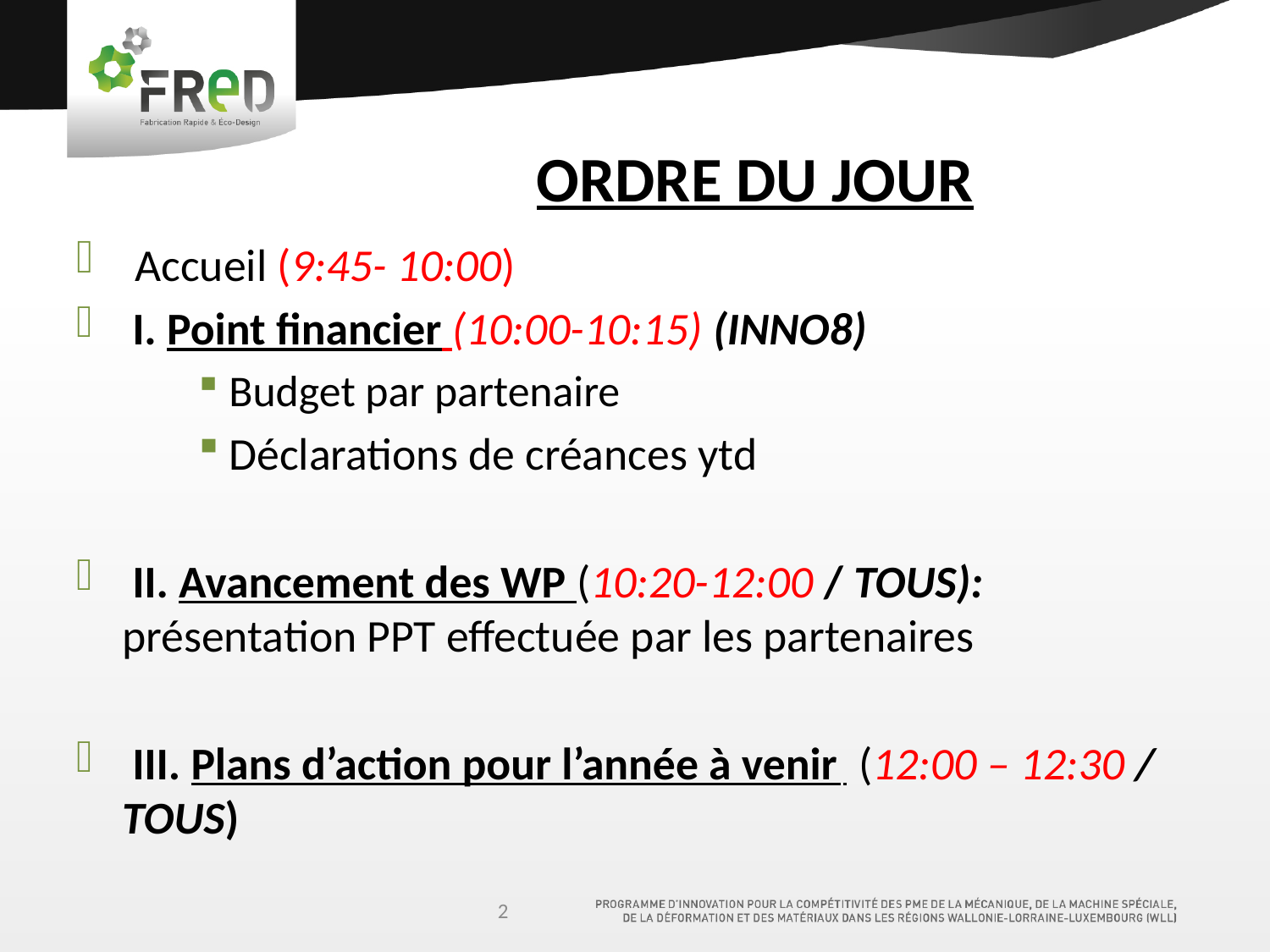

# ORDRE DU JOUR
 Accueil (9:45- 10:00)
 I. Point financier (10:00-10:15) (INNO8)
Budget par partenaire
Déclarations de créances ytd

 II. Avancement des WP (10:20-12:00 / TOUS): présentation PPT effectuée par les partenaires

 III. Plans d’action pour l’année à venir  (12:00 – 12:30 / TOUS)
2